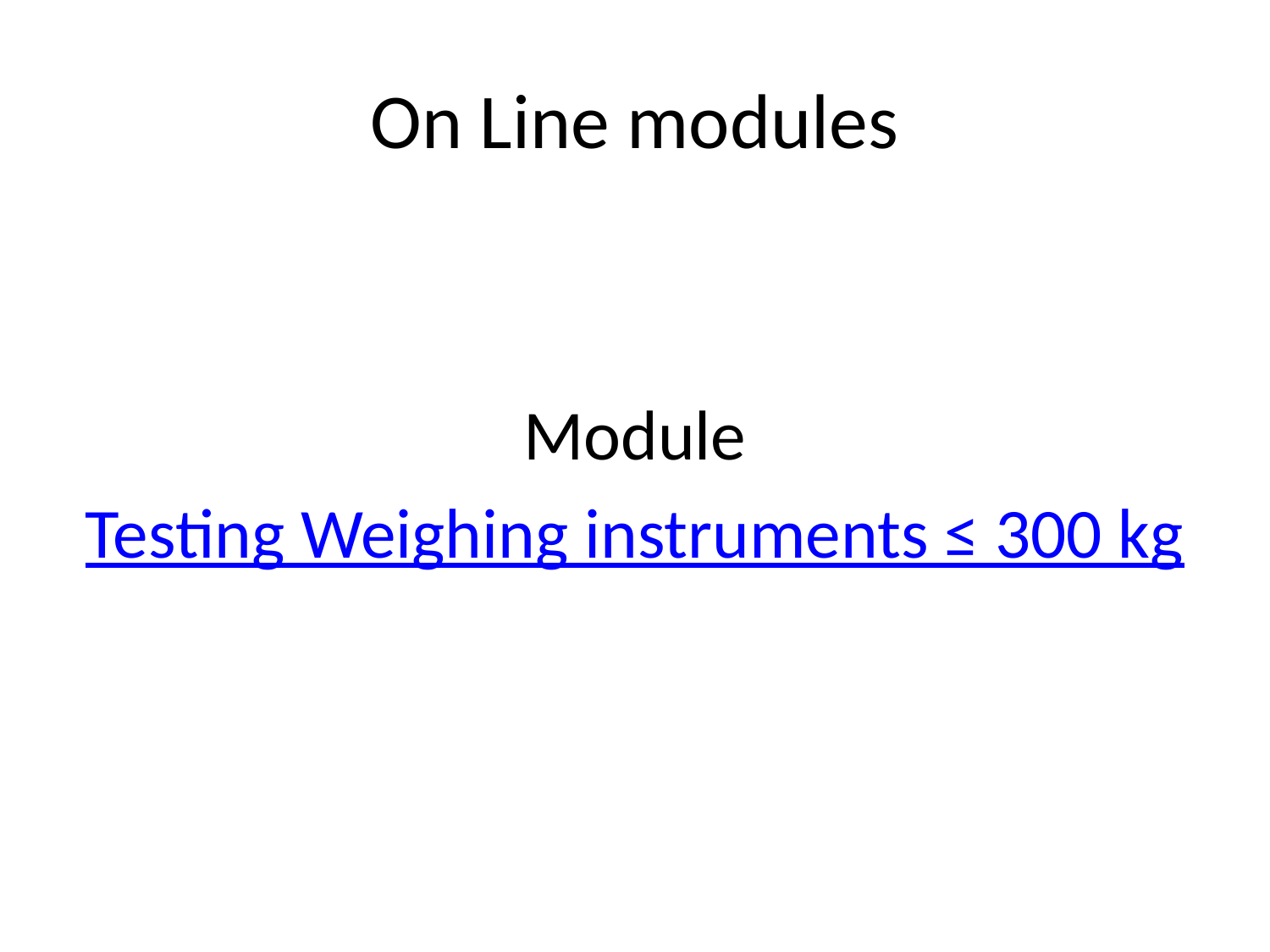

# On Line modules

Module
Testing Weighing instruments ≤ 300 kg